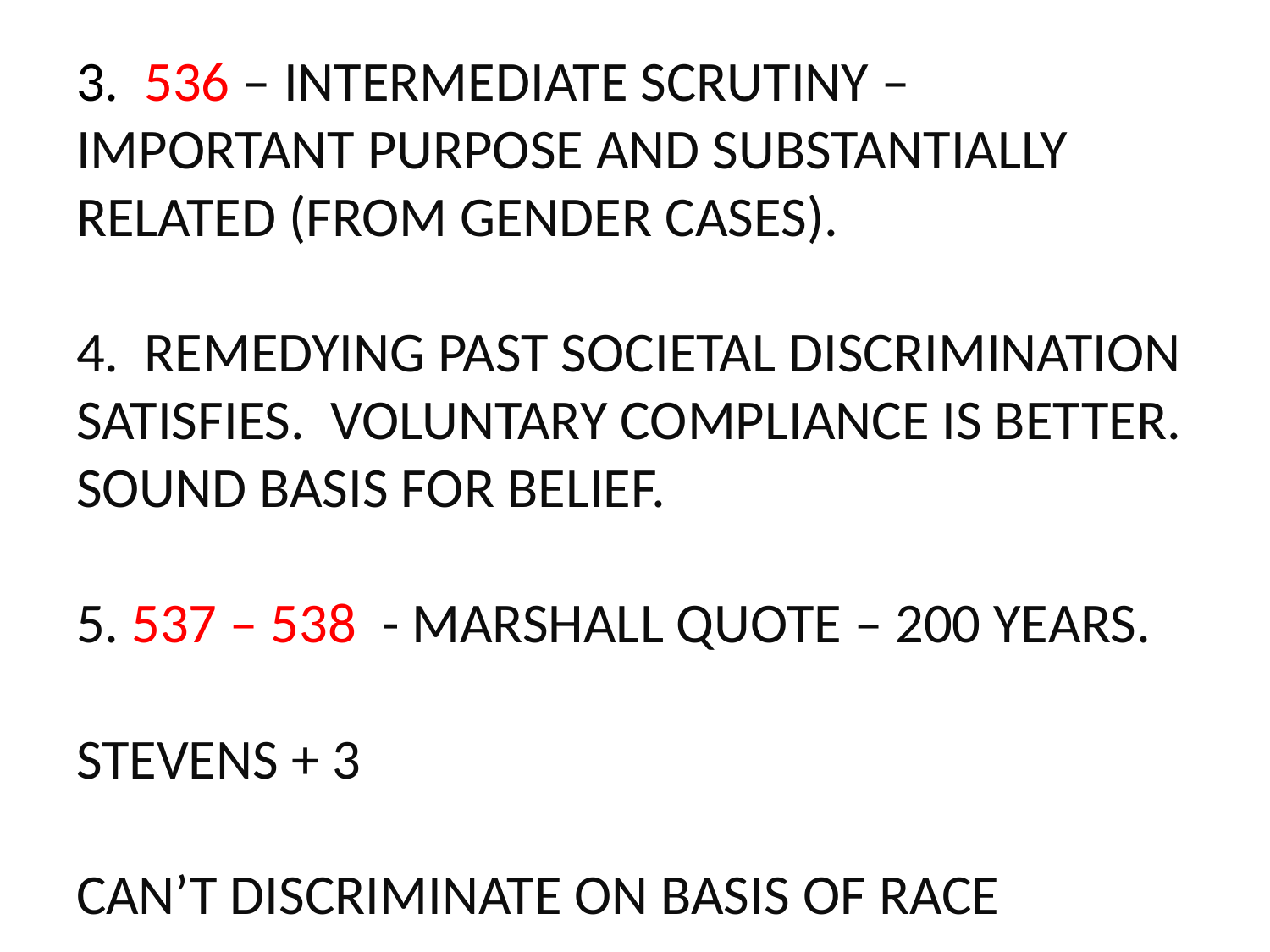

# 3.  536 – INTERMEDIATE SCRUTINY – IMPORTANT PURPOSE AND SUBSTANTIALLY RELATED (FROM GENDER CASES). 4.  REMEDYING PAST SOCIETAL DISCRIMINATION SATISFIES.  VOLUNTARY COMPLIANCE IS BETTER. SOUND BASIS FOR BELIEF. 5. 537 – 538  - MARSHALL QUOTE – 200 YEARS. STEVENS + 3 CAN’T DISCRIMINATE ON BASIS OF RACE